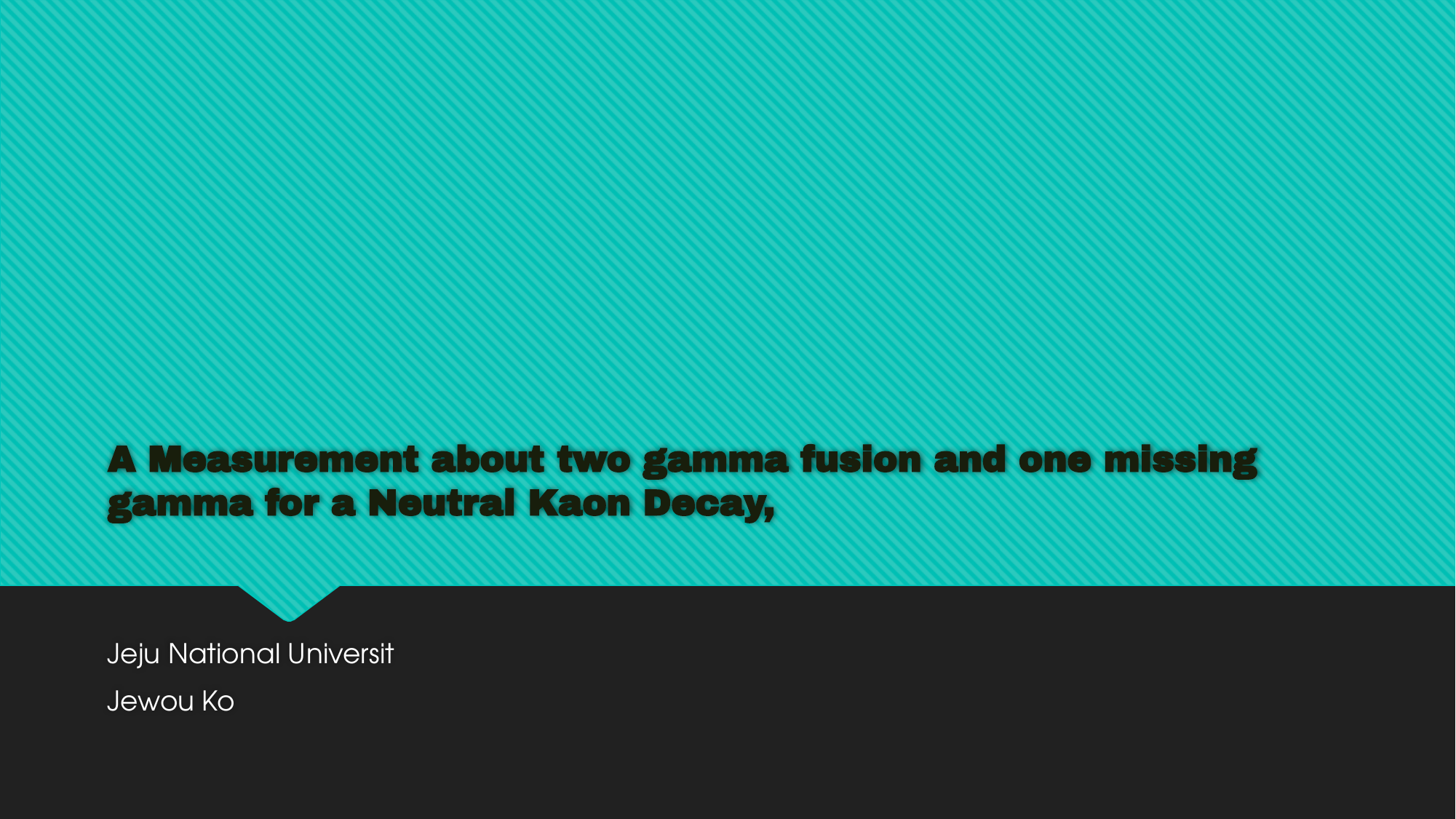

# A Measurement about two gamma fusion and one missing gamma for a Neutral Kaon Decay,
Jeju National Universit
Jewou Ko